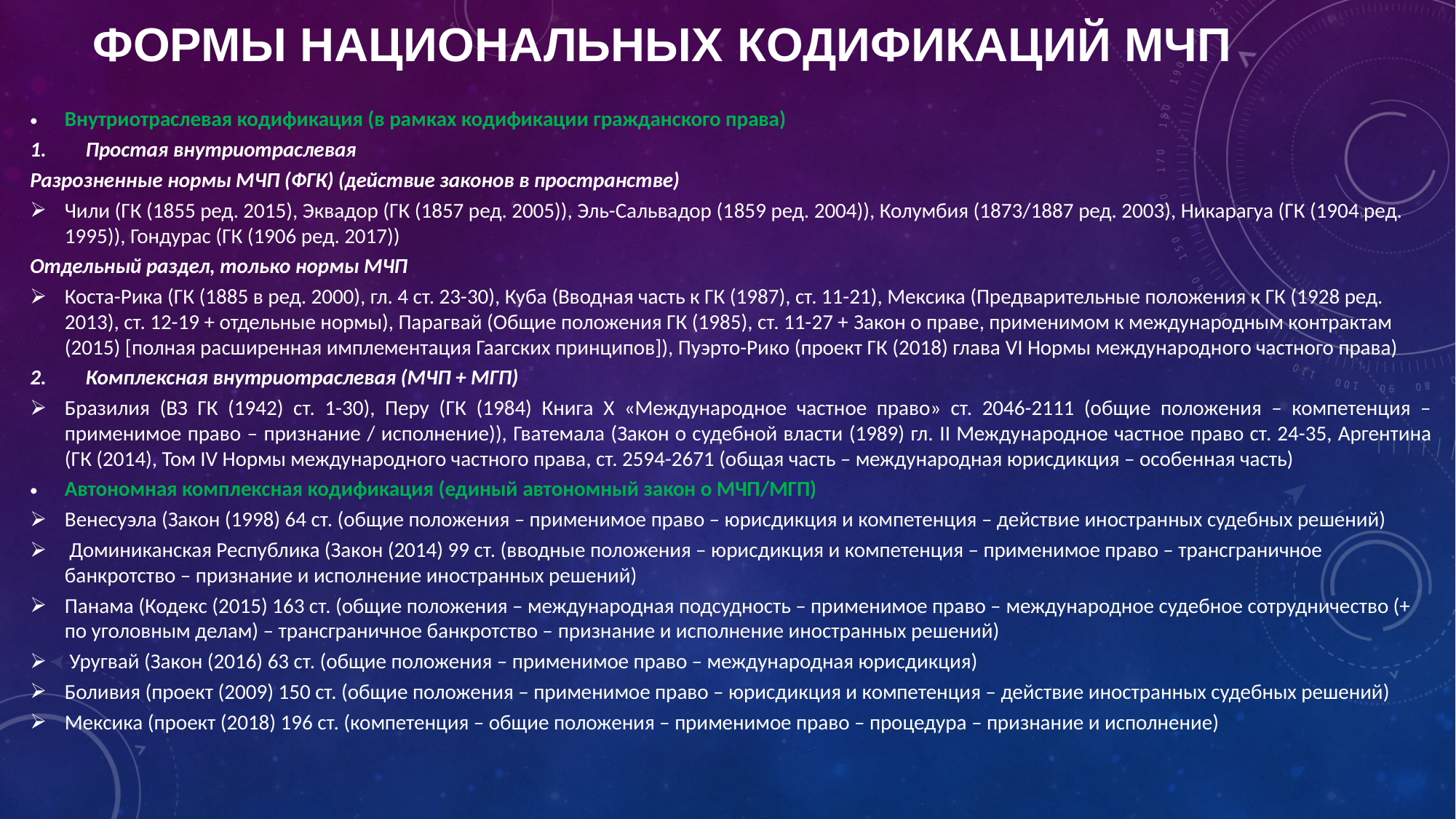

# Формы национальных кодификаций МЧП
Внутриотраслевая кодификация (в рамках кодификации гражданского права)
Простая внутриотраслевая
Разрозненные нормы МЧП (ФГК) (действие законов в пространстве)
Чили (ГК (1855 ред. 2015), Эквадор (ГК (1857 ред. 2005)), Эль-Сальвадор (1859 ред. 2004)), Колумбия (1873/1887 ред. 2003), Никарагуа (ГК (1904 ред. 1995)), Гондурас (ГК (1906 ред. 2017))
Отдельный раздел, только нормы МЧП
Коста-Рика (ГК (1885 в ред. 2000), гл. 4 ст. 23-30), Куба (Вводная часть к ГК (1987), ст. 11-21), Мексика (Предварительные положения к ГК (1928 ред. 2013), ст. 12-19 + отдельные нормы), Парагвай (Общие положения ГК (1985), ст. 11-27 + Закон о праве, применимом к международным контрактам (2015) [полная расширенная имплементация Гаагских принципов]), Пуэрто-Рико (проект ГК (2018) глава VI Нормы международного частного права)
Комплексная внутриотраслевая (МЧП + МГП)
Бразилия (ВЗ ГК (1942) ст. 1-30), Перу (ГК (1984) Книга X «Международное частное право» ст. 2046-2111 (общие положения – компетенция – применимое право – признание / исполнение)), Гватемала (Закон о судебной власти (1989) гл. II Международное частное право ст. 24-35, Аргентина (ГК (2014), Том IV Нормы международного частного права, ст. 2594-2671 (общая часть – международная юрисдикция – особенная часть)
Автономная комплексная кодификация (единый автономный закон о МЧП/МГП)
Венесуэла (Закон (1998) 64 ст. (общие положения – применимое право – юрисдикция и компетенция – действие иностранных судебных решений)
 Доминиканская Республика (Закон (2014) 99 ст. (вводные положения – юрисдикция и компетенция – применимое право – трансграничное банкротство – признание и исполнение иностранных решений)
Панама (Кодекс (2015) 163 ст. (общие положения – международная подсудность – применимое право – международное судебное сотрудничество (+ по уголовным делам) – трансграничное банкротство – признание и исполнение иностранных решений)
 Уругвай (Закон (2016) 63 ст. (общие положения – применимое право – международная юрисдикция)
Боливия (проект (2009) 150 ст. (общие положения – применимое право – юрисдикция и компетенция – действие иностранных судебных решений)
Мексика (проект (2018) 196 ст. (компетенция – общие положения – применимое право – процедура – признание и исполнение)